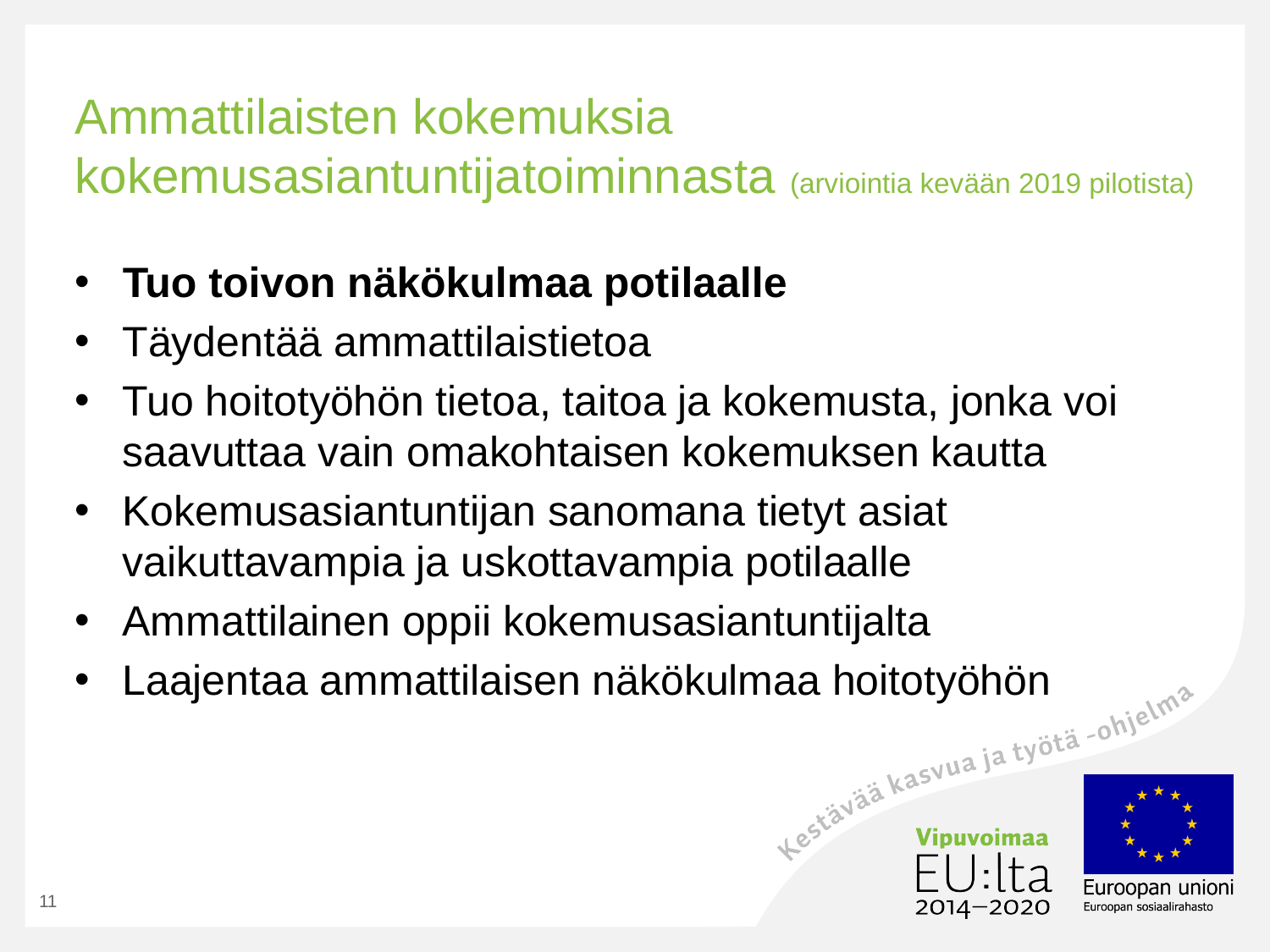

# Ammattilaisten kokemuksia kokemusasiantuntijatoiminnasta (arviointia kevään 2019 pilotista)
Tuo toivon näkökulmaa potilaalle
Täydentää ammattilaistietoa
Tuo hoitotyöhön tietoa, taitoa ja kokemusta, jonka voi saavuttaa vain omakohtaisen kokemuksen kautta
Kokemusasiantuntijan sanomana tietyt asiat vaikuttavampia ja uskottavampia potilaalle
Ammattilainen oppii kokemusasiantuntijalta
Laajentaa ammattilaisen näkökulmaa hoitotyöhön
11